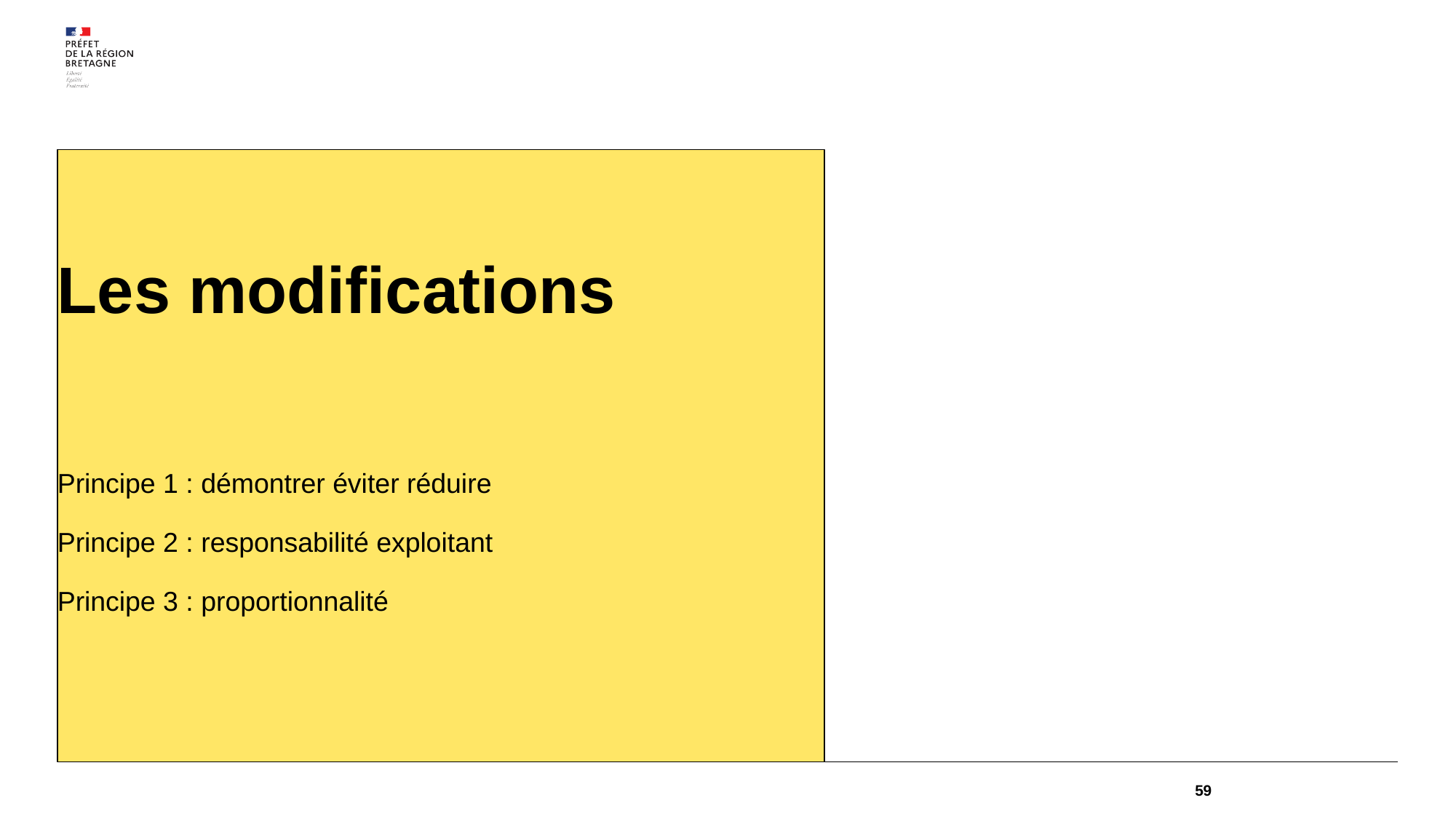

# Les modifications Principe 1 : démontrer éviter réduire Principe 2 : responsabilité exploitant Principe 3 : proportionnalité
59